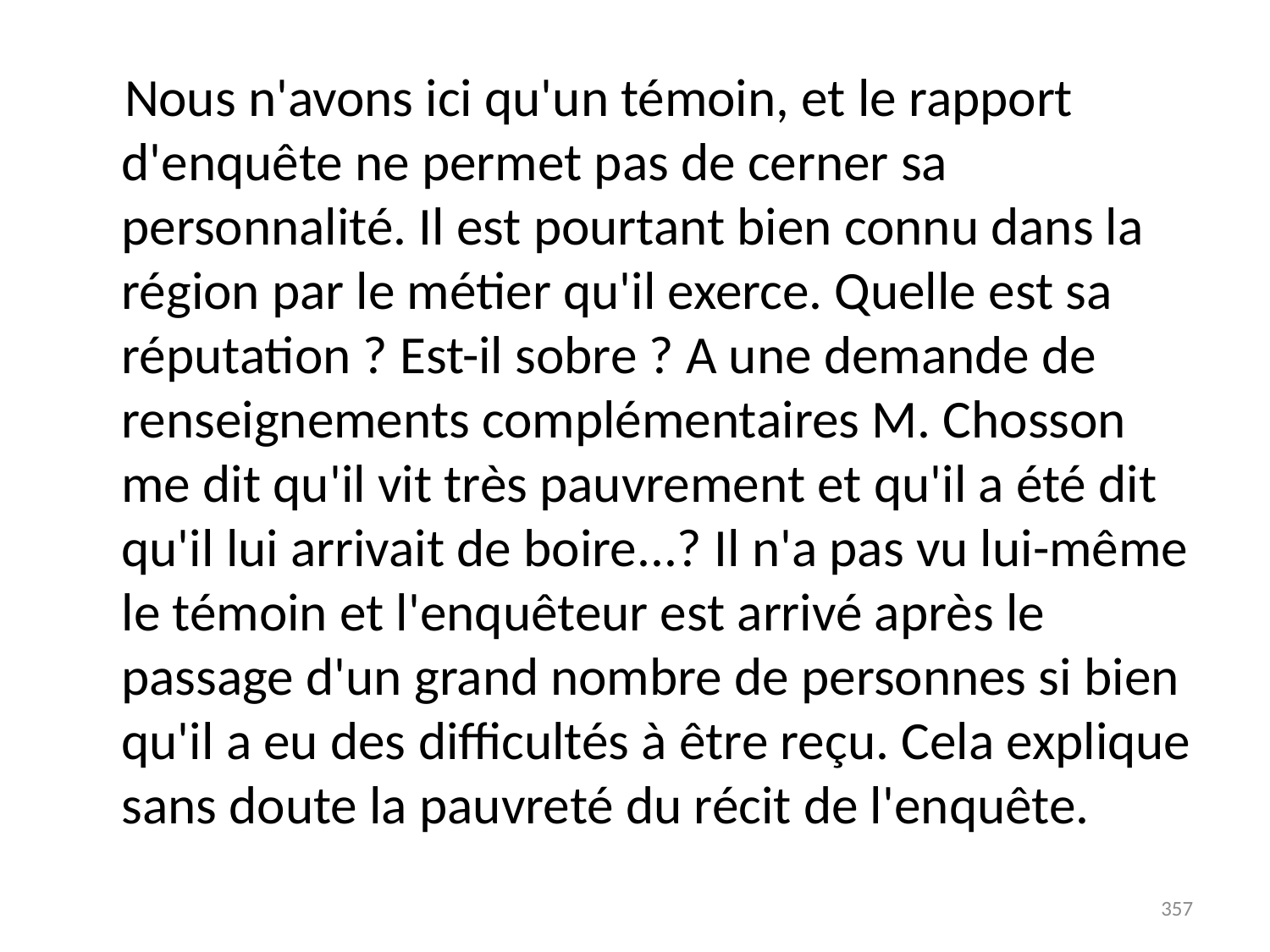

# Nous n'avons ici qu'un témoin, et le rapport d'enquête ne permet pas de cerner sa personnalité. Il est pourtant bien connu dans la région par le métier qu'il exerce. Quelle est sa réputation ? Est-il sobre ? A une demande de renseignements complémentaires M. Chosson me dit qu'il vit très pauvrement et qu'il a été dit qu'il lui arrivait de boire...? Il n'a pas vu lui-même le témoin et l'enquêteur est arrivé après le passage d'un grand nombre de personnes si bien qu'il a eu des difficultés à être reçu. Cela explique sans doute la pauvreté du récit de l'enquête.
357